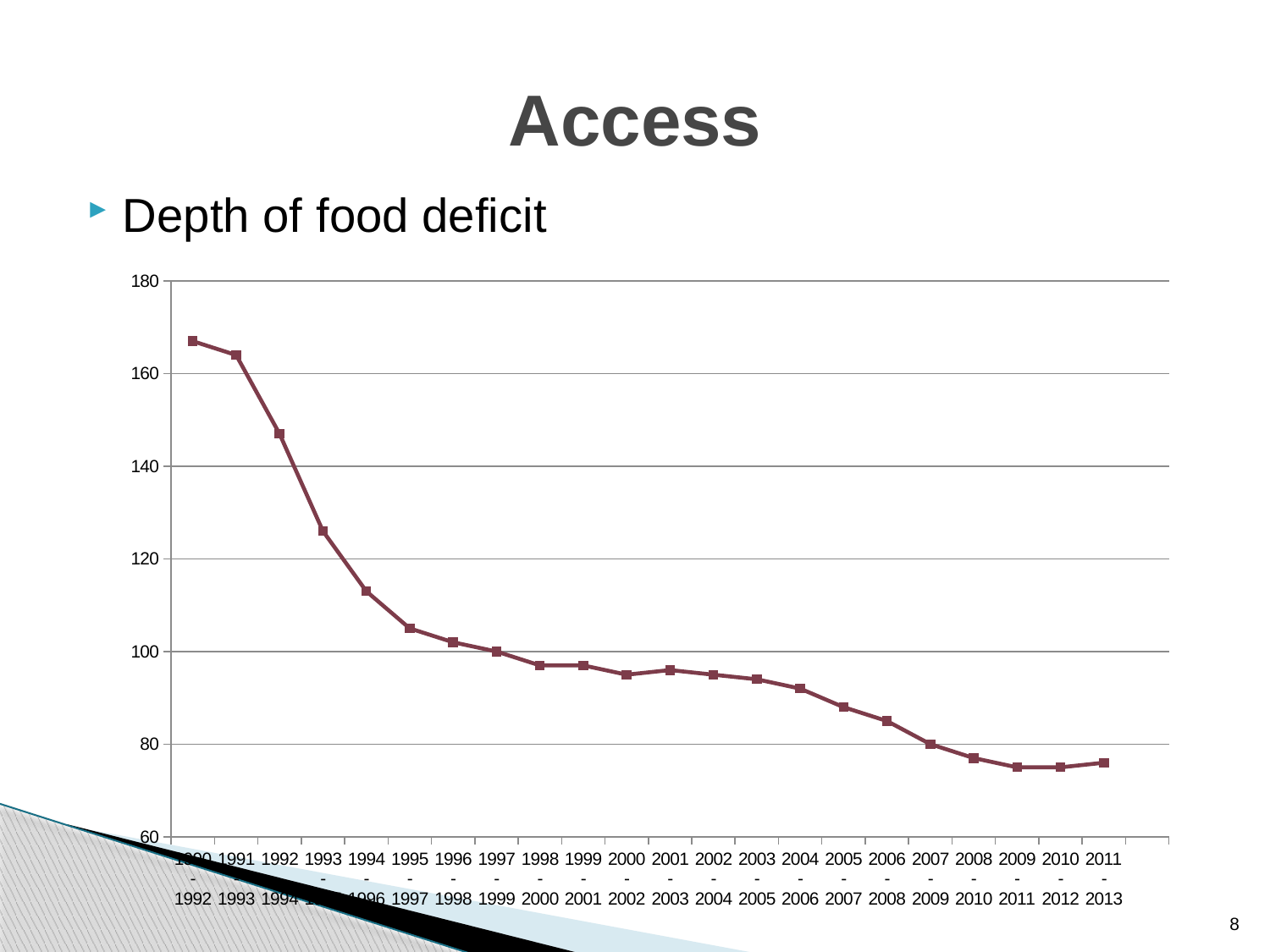

# Access
Depth of food deficit

### Chart

| Category | China |
|---|---|
| 1990-1992 | 167.0 |
| 1991-1993 | 164.0 |
| 1992-1994 | 147.0 |
| 1993-1995 | 126.0 |
| 1994-1996 | 113.0 |
| 1995-1997 | 105.0 |
| 1996-1998 | 102.0 |
| 1997-1999 | 100.0 |
| 1998-2000 | 97.0 |
| 1999-2001 | 97.0 |
| 2000-2002 | 95.0 |
| 2001-2003 | 96.0 |
| 2002-2004 | 95.0 |
| 2003-2005 | 94.0 |
| 2004-2006 | 92.0 |
| 2005-2007 | 88.0 |
| 2006-2008 | 85.0 |
| 2007-2009 | 80.0 |
| 2008-2010 | 77.0 |
| 2009-2011 | 75.0 |
| 2010-2012 | 75.0 |
| 2011-2013 | 76.0 |
8